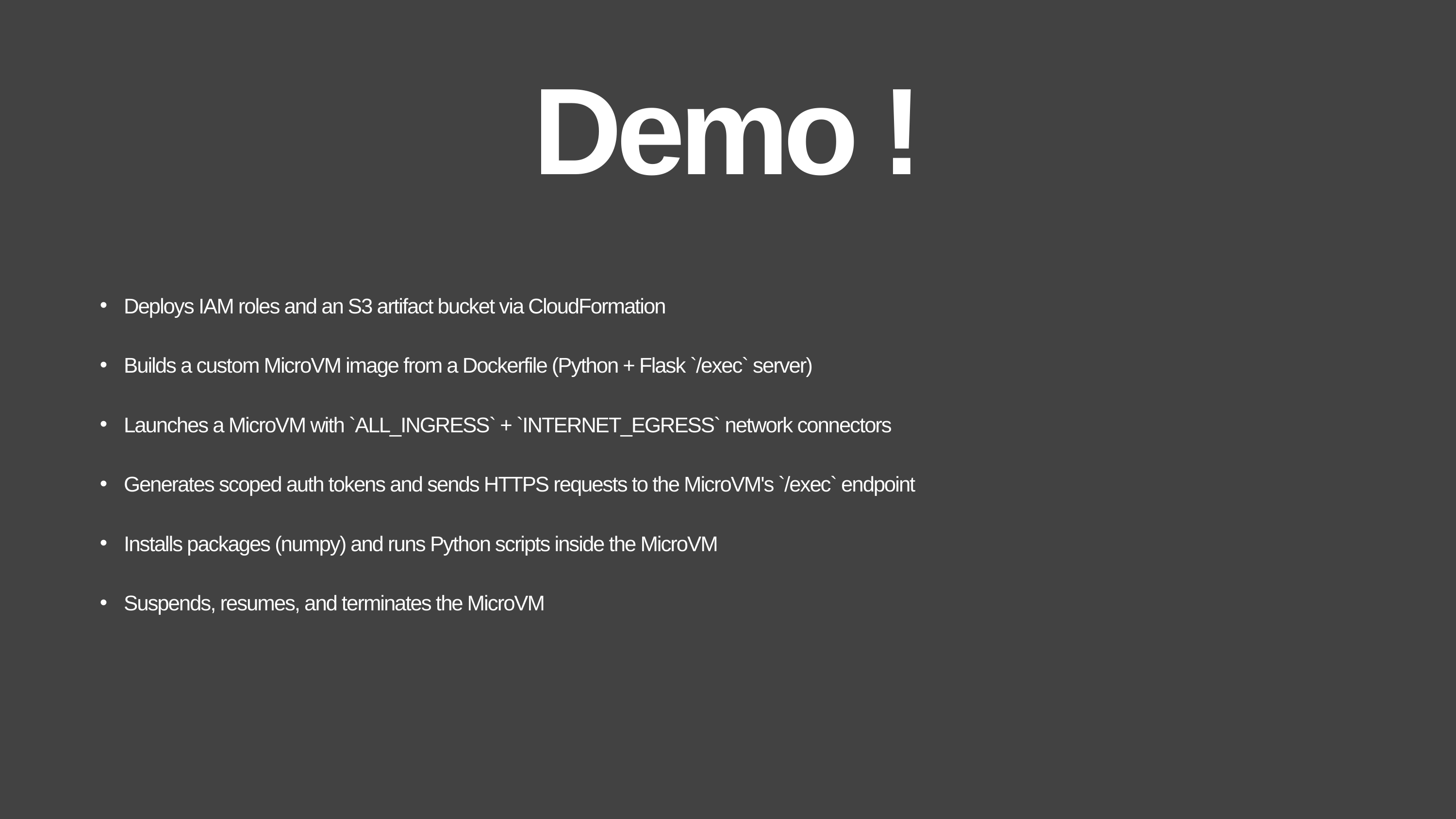

Demo !
 Deploys IAM roles and an S3 artifact bucket via CloudFormation

 Builds a custom MicroVM image from a Dockerfile (Python + Flask `/exec` server)

 Launches a MicroVM with `ALL_INGRESS` + `INTERNET_EGRESS` network connectors

 Generates scoped auth tokens and sends HTTPS requests to the MicroVM's `/exec` endpoint

 Installs packages (numpy) and runs Python scripts inside the MicroVM

 Suspends, resumes, and terminates the MicroVM